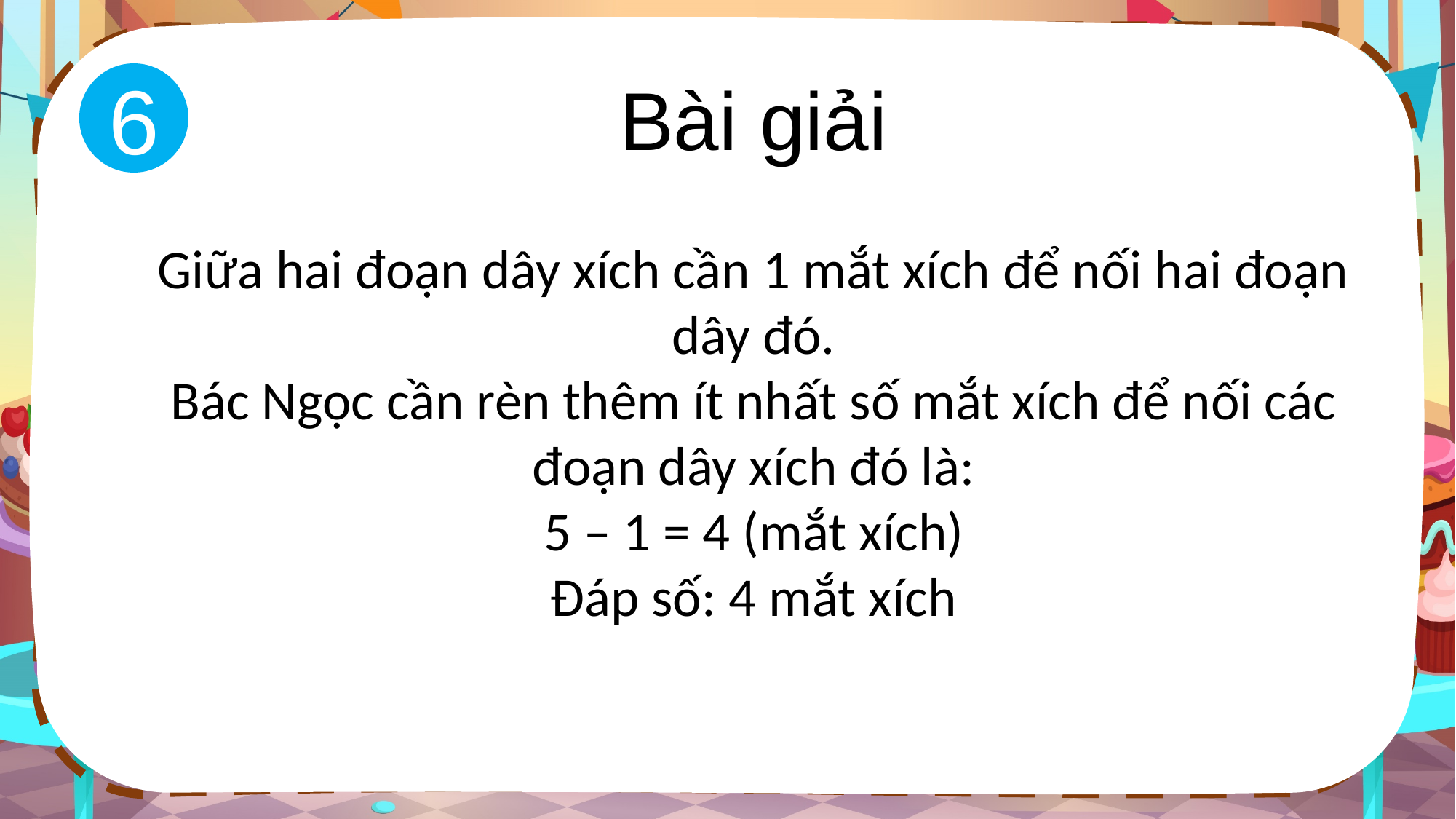

6
Bài giải
Giữa hai đoạn dây xích cần 1 mắt xích để nối hai đoạn dây đó.
Bác Ngọc cần rèn thêm ít nhất số mắt xích để nối các đoạn dây xích đó là:
5 – 1 = 4 (mắt xích)
Đáp số: 4 mắt xích